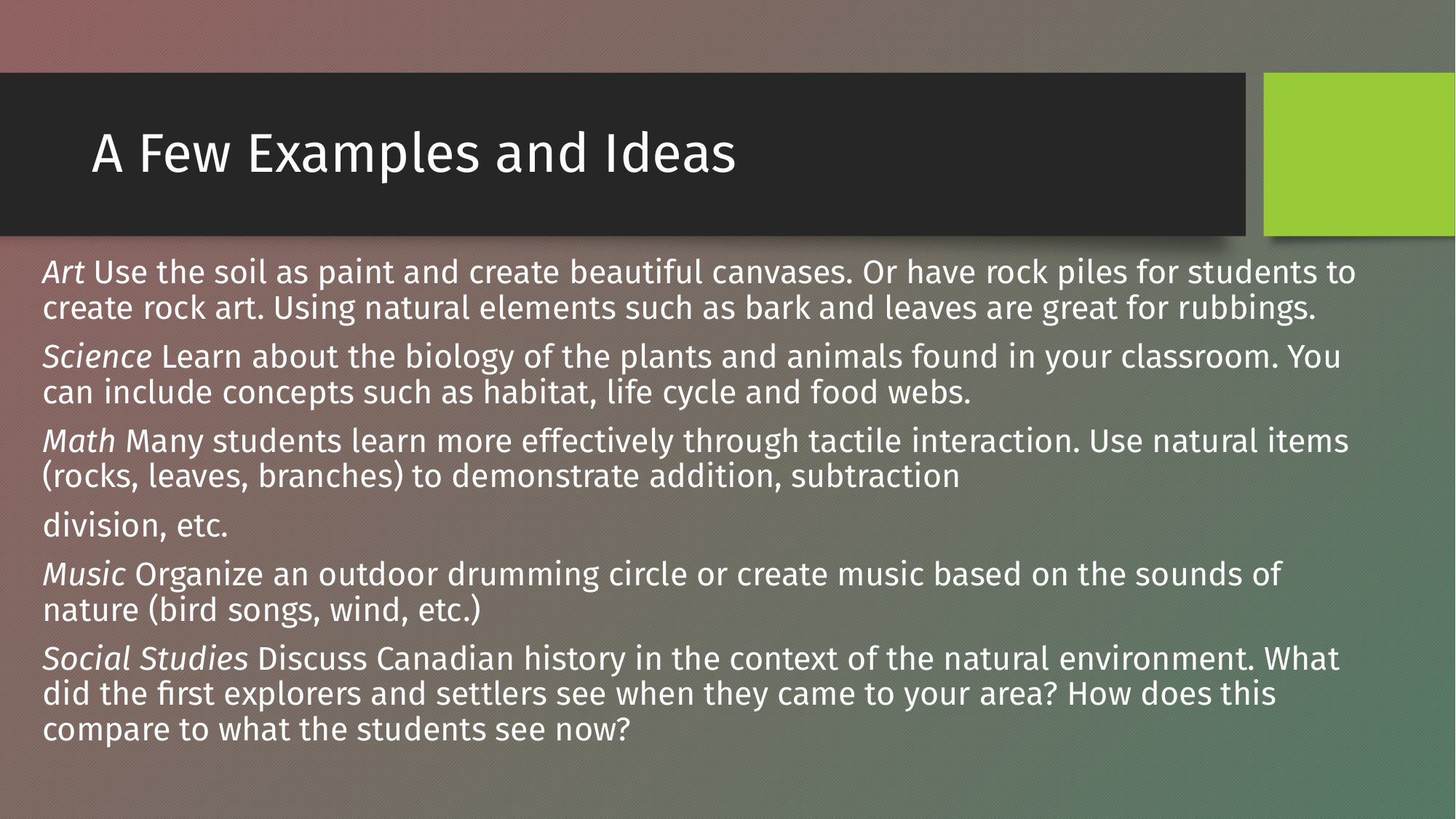

# A Few Examples and Ideas
Art Use the soil as paint and create beautiful canvases. Or have rock piles for students to create rock art. Using natural elements such as bark and leaves are great for rubbings.
Science Learn about the biology of the plants and animals found in your classroom. You can include concepts such as habitat, life cycle and food webs.
Math Many students learn more effectively through tactile interaction. Use natural items (rocks, leaves, branches) to demonstrate addition, subtraction
division, etc.
Music Organize an outdoor drumming circle or create music based on the sounds of nature (bird songs, wind, etc.)
Social Studies Discuss Canadian history in the context of the natural environment. What did the first explorers and settlers see when they came to your area? How does this compare to what the students see now?